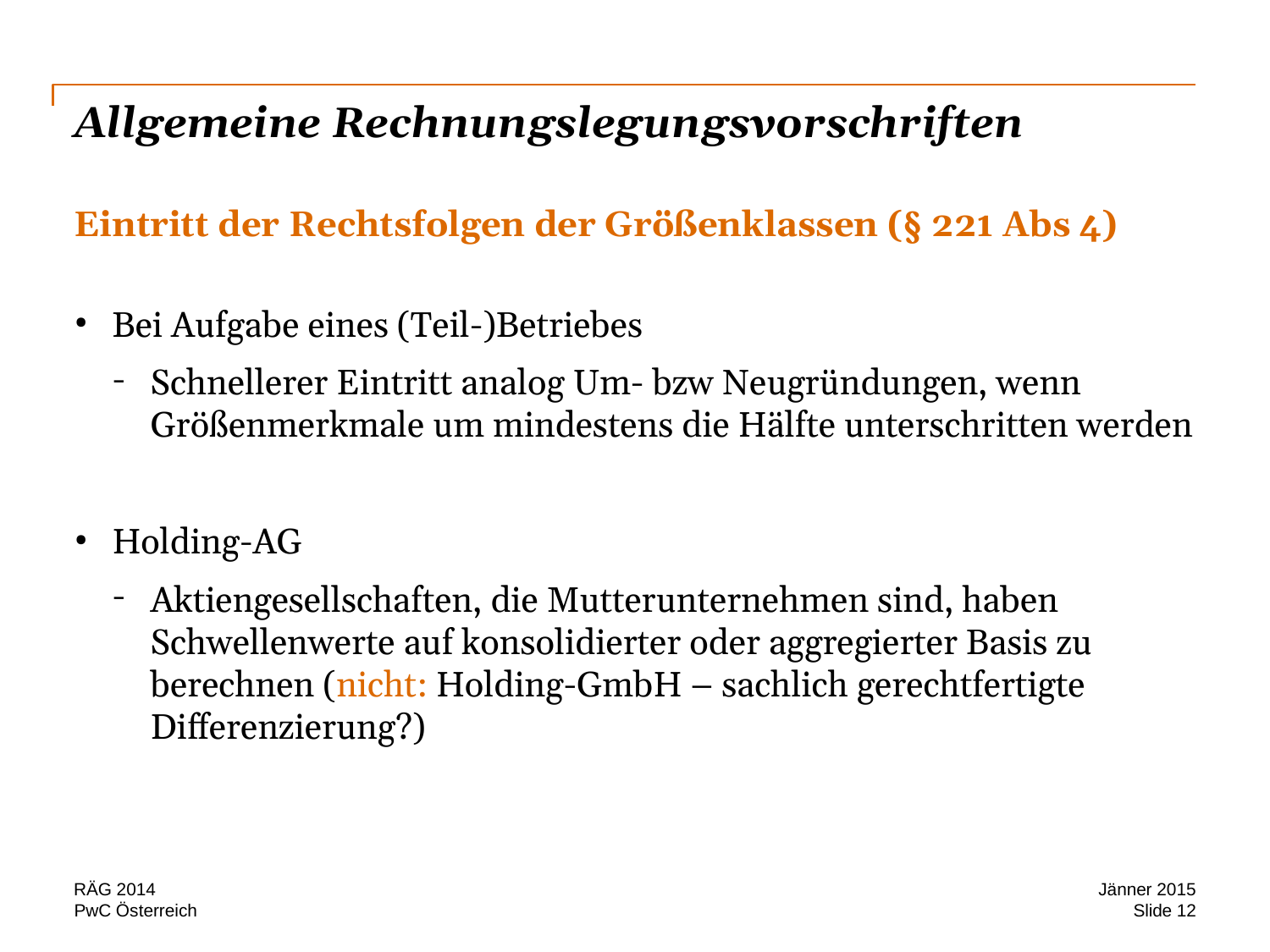

# Allgemeine Rechnungslegungsvorschriften
Eintritt der Rechtsfolgen der Größenklassen (§ 221 Abs 4)

Bei Aufgabe eines (Teil-)Betriebes
Schnellerer Eintritt analog Um- bzw Neugründungen, wenn Größenmerkmale um mindestens die Hälfte unterschritten werden

Holding-AG
Aktiengesellschaften, die Mutterunternehmen sind, haben Schwellenwerte auf konsolidierter oder aggregierter Basis zu berechnen (nicht: Holding-GmbH – sachlich gerechtfertigte Differenzierung?)

RÄG 2014
Jänner 2015

Slide 12